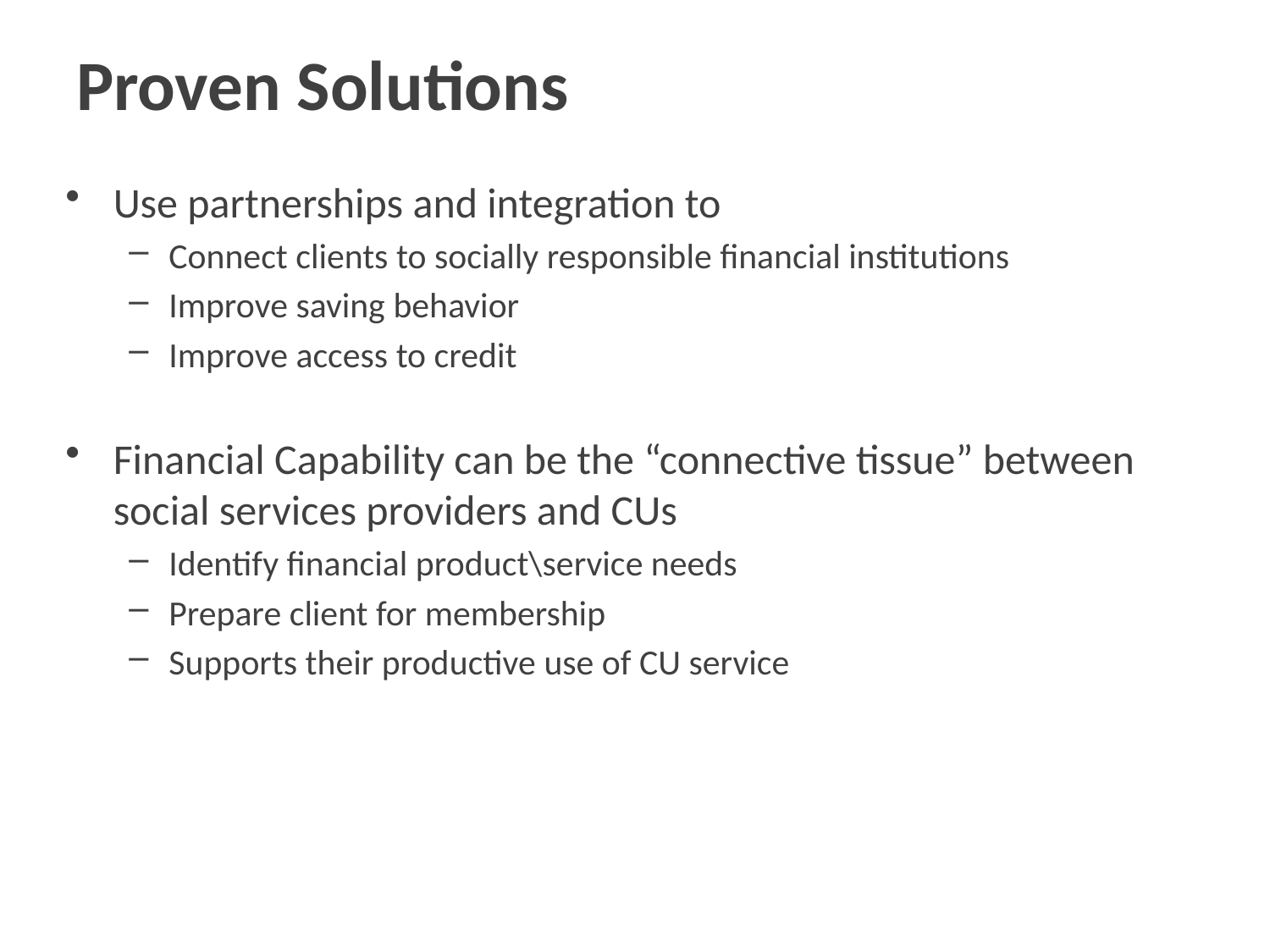

# Proven Solutions
Use partnerships and integration to
Connect clients to socially responsible financial institutions
Improve saving behavior
Improve access to credit

Financial Capability can be the “connective tissue” between social services providers and CUs
Identify financial product\service needs
Prepare client for membership
Supports their productive use of CU service